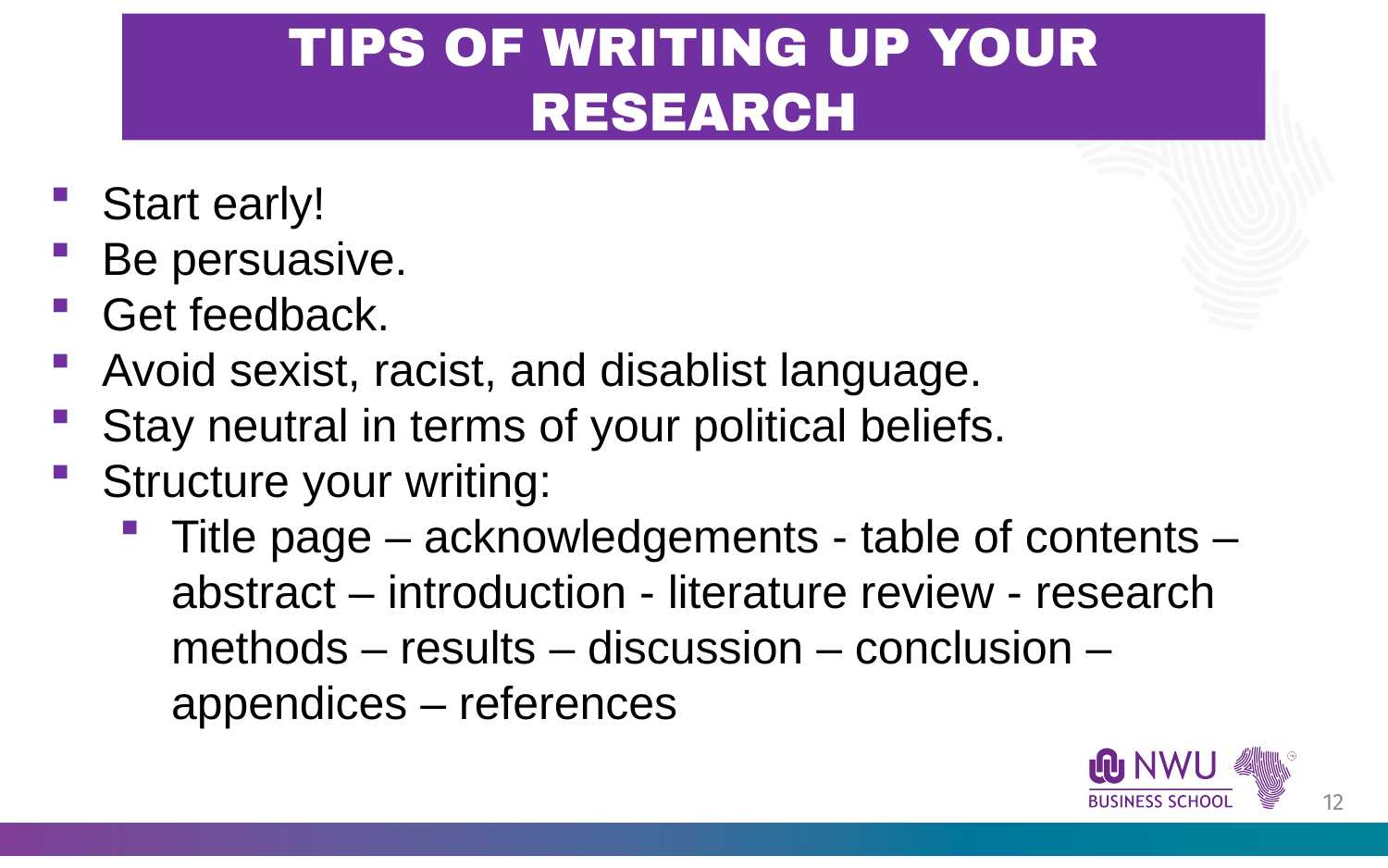

TIPS OF WRITING UP YOUR RESEARCH
Start early!
Be persuasive.
Get feedback.
Avoid sexist, racist, and disablist language.
Stay neutral in terms of your political beliefs.
Structure your writing:
Title page – acknowledgements - table of contents – abstract – introduction - literature review - research methods – results – discussion – conclusion – appendices – references

12